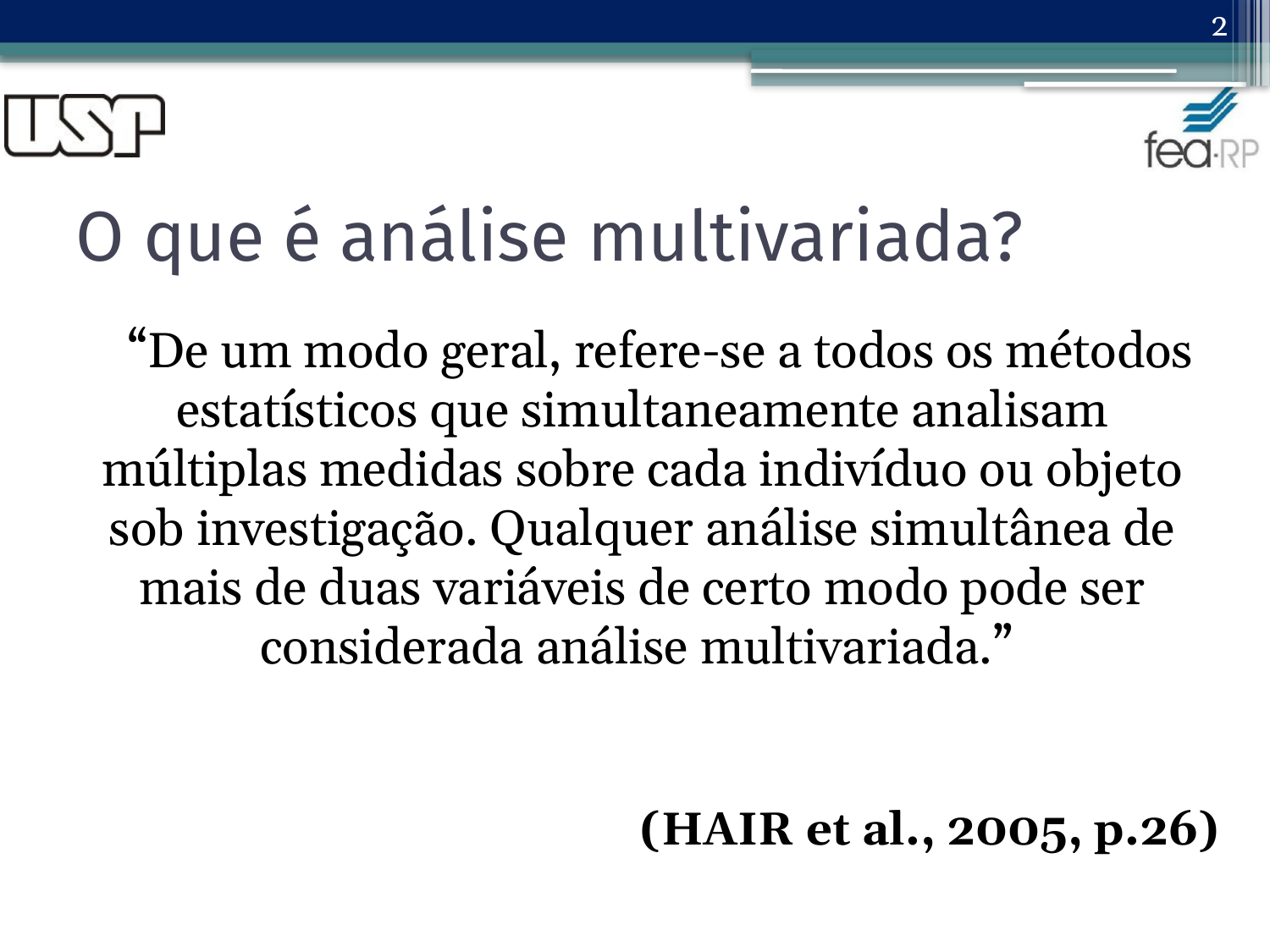

2
# O que é análise multivariada?
   “De um modo geral, refere-se a todos os métodos estatísticos que simultaneamente analisam múltiplas medidas sobre cada indivíduo ou objeto sob investigação. Qualquer análise simultânea de mais de duas variáveis de certo modo pode ser considerada análise multivariada.”
(HAIR et al., 2005, p.26)